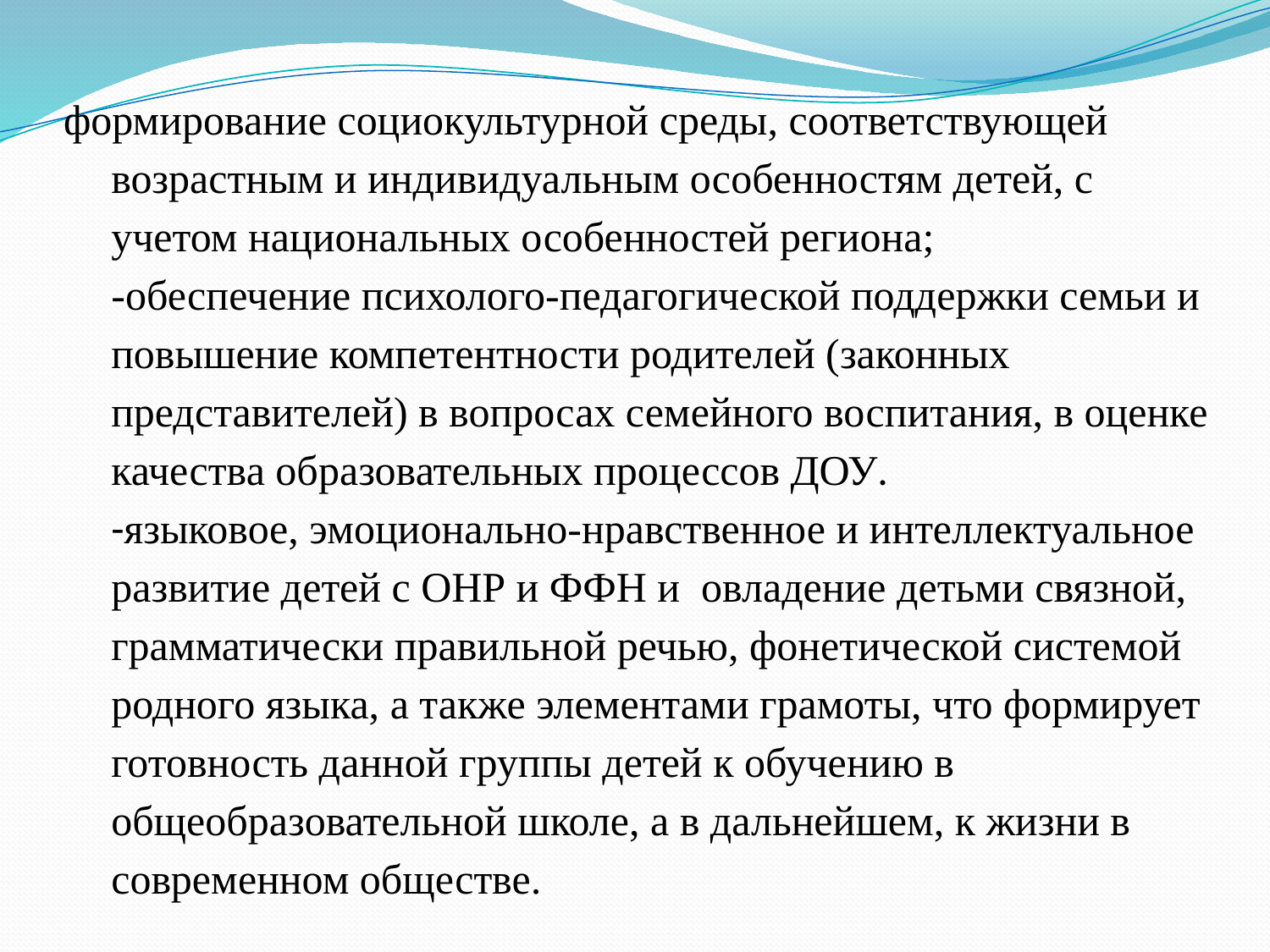

# формирование социокультурной среды, соответствующей возрастным и индивидуальным особенностям детей, с учетом национальных особенностей региона; -обеспечение психолого-педагогической поддержки семьи и повышение компетентности родителей (законных представителей) в вопросах семейного воспитания, в оценке качества образовательных процессов ДОУ. -языковое, эмоционально-нравственное и интеллектуальное развитие детей с ОНР и ФФН и  овладение детьми связной, грамматически правильной речью, фонетической системой родного языка, а также элементами грамоты, что формирует готовность данной группы детей к обучению в общеобразовательной школе, а в дальнейшем, к жизни в современном обществе.